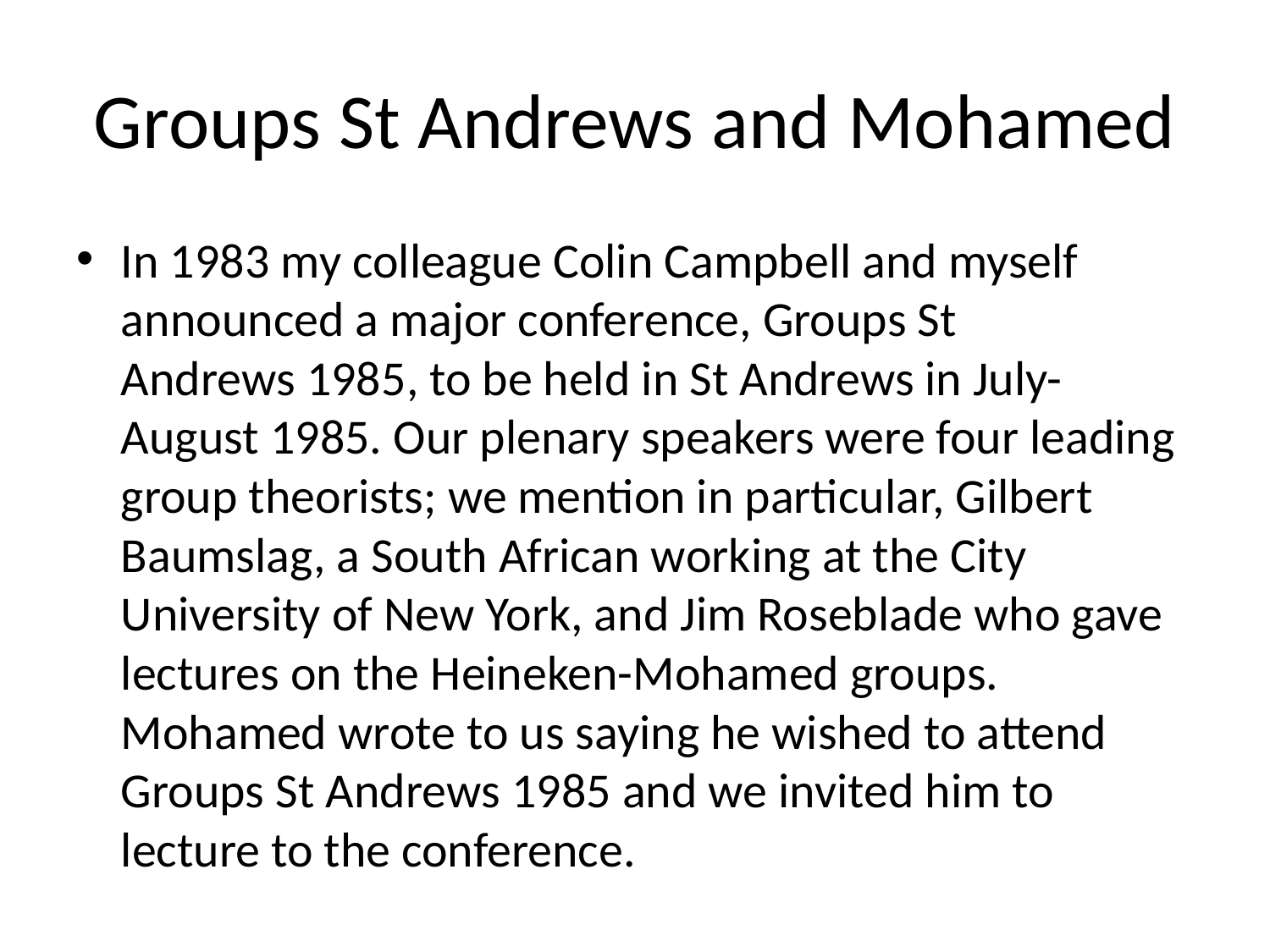

# Groups St Andrews and Mohamed
In 1983 my colleague Colin Campbell and myself announced a major conference, Groups St Andrews 1985, to be held in St Andrews in July-August 1985. Our plenary speakers were four leading group theorists; we mention in particular, Gilbert Baumslag, a South African working at the City University of New York, and Jim Roseblade who gave lectures on the Heineken-Mohamed groups. Mohamed wrote to us saying he wished to attend Groups St Andrews 1985 and we invited him to lecture to the conference.